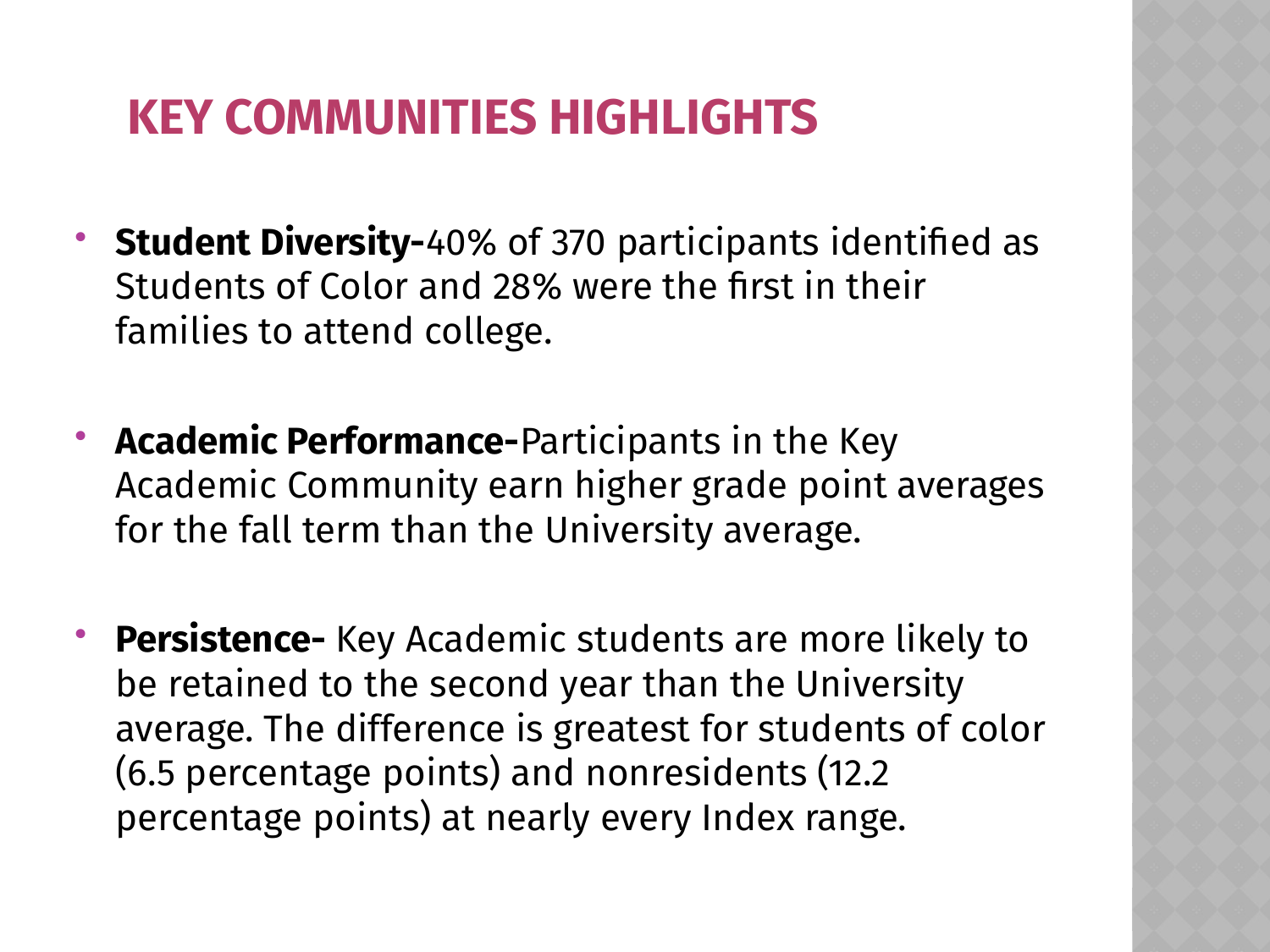

# Key Communities highlights
Student Diversity-40% of 370 participants identified as Students of Color and 28% were the first in their families to attend college.

Academic Performance-Participants in the Key Academic Community earn higher grade point averages for the fall term than the University average.

Persistence- Key Academic students are more likely to be retained to the second year than the University average. The difference is greatest for students of color (6.5 percentage points) and nonresidents (12.2 percentage points) at nearly every Index range.